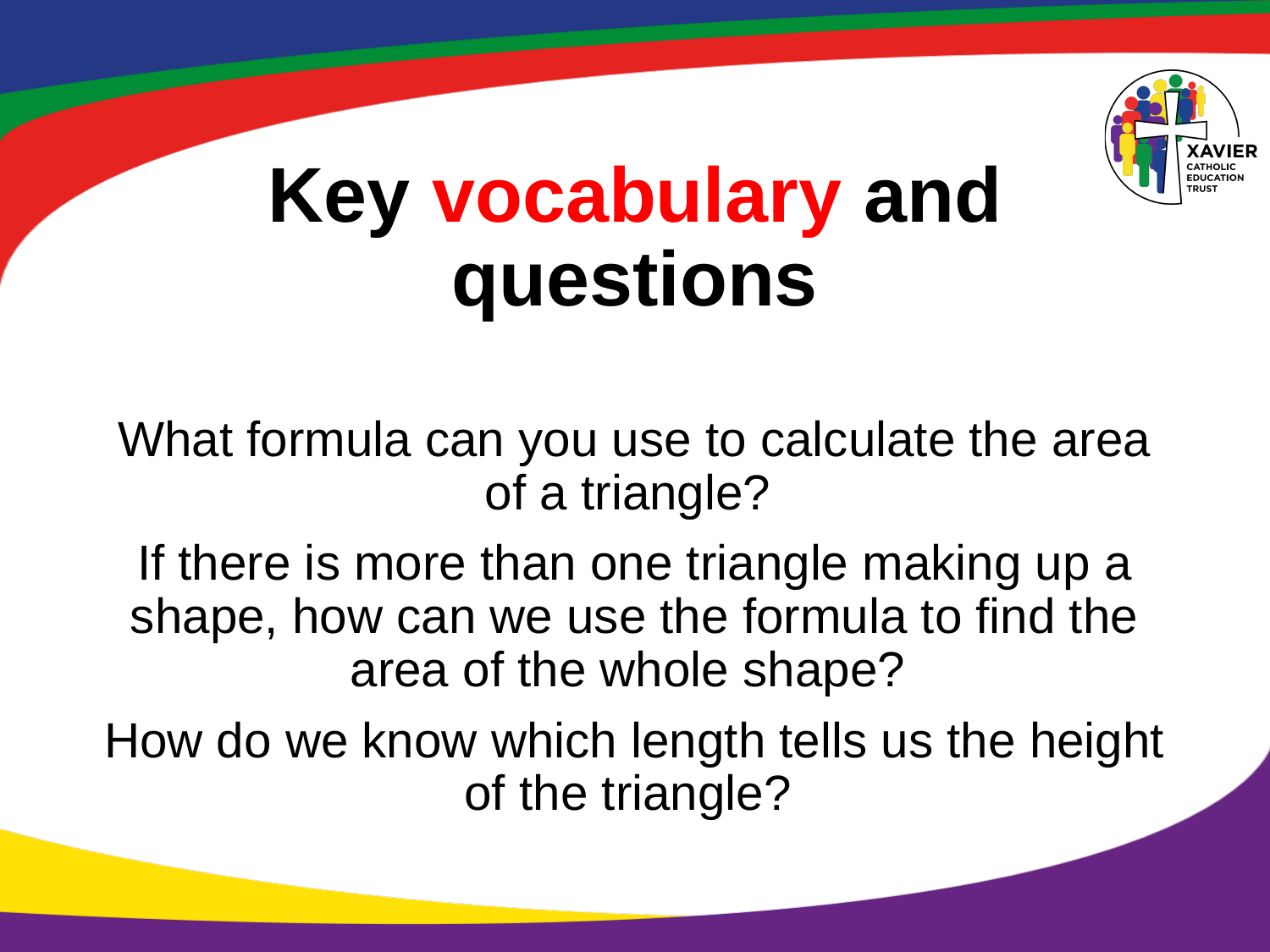

# Key vocabulary and questions

What formula can you use to calculate the area of a triangle?
If there is more than one triangle making up a shape, how can we use the formula to find the area of the whole shape?
How do we know which length tells us the height of the triangle?